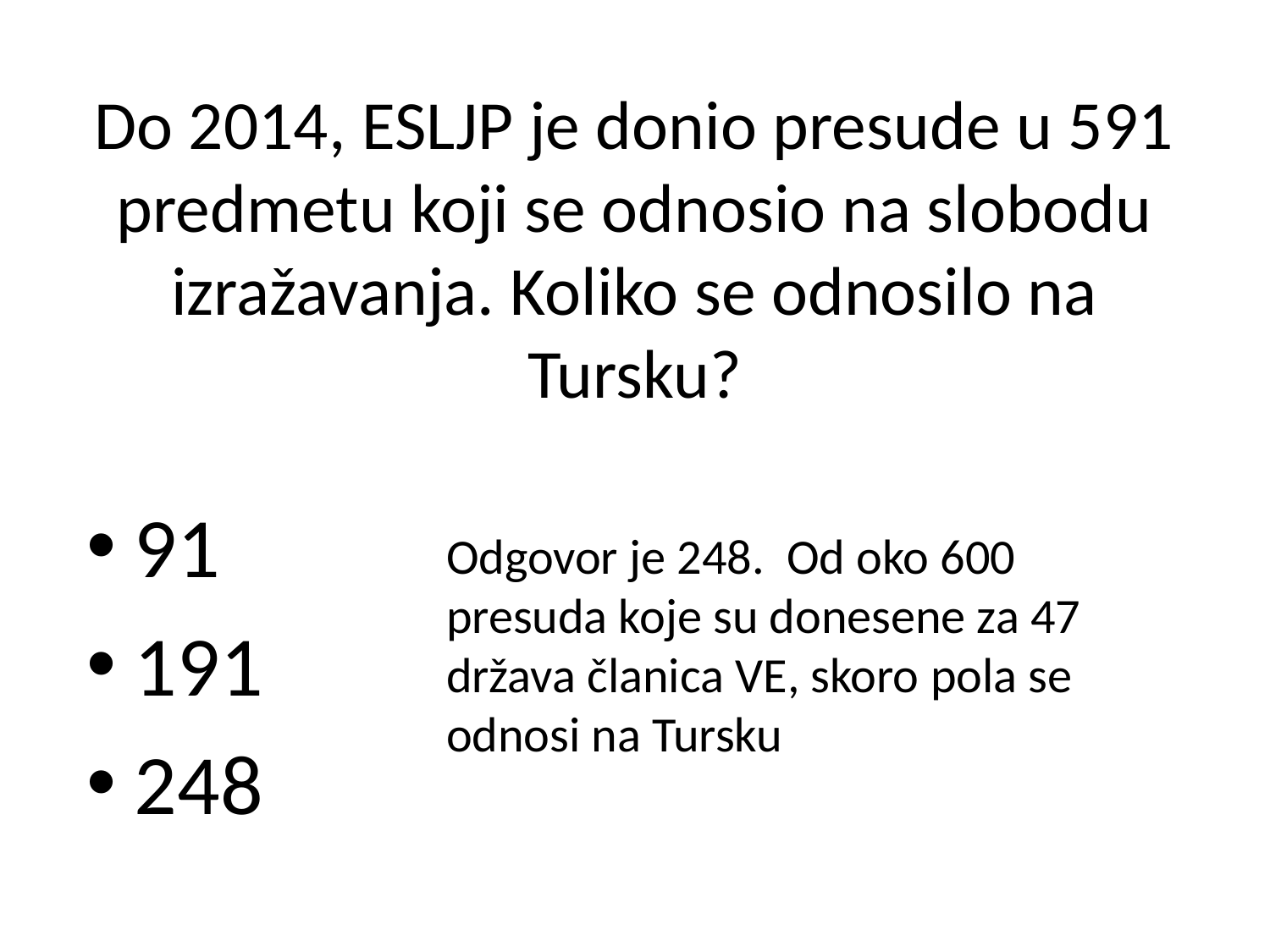

# Do 2014, ESLJP je donio presude u 591 predmetu koji se odnosio na slobodu izražavanja. Koliko se odnosilo na Tursku?
91
191
248
Odgovor je 248.  Od oko 600 presuda koje su donesene za 47 država članica VE, skoro pola se odnosi na Tursku